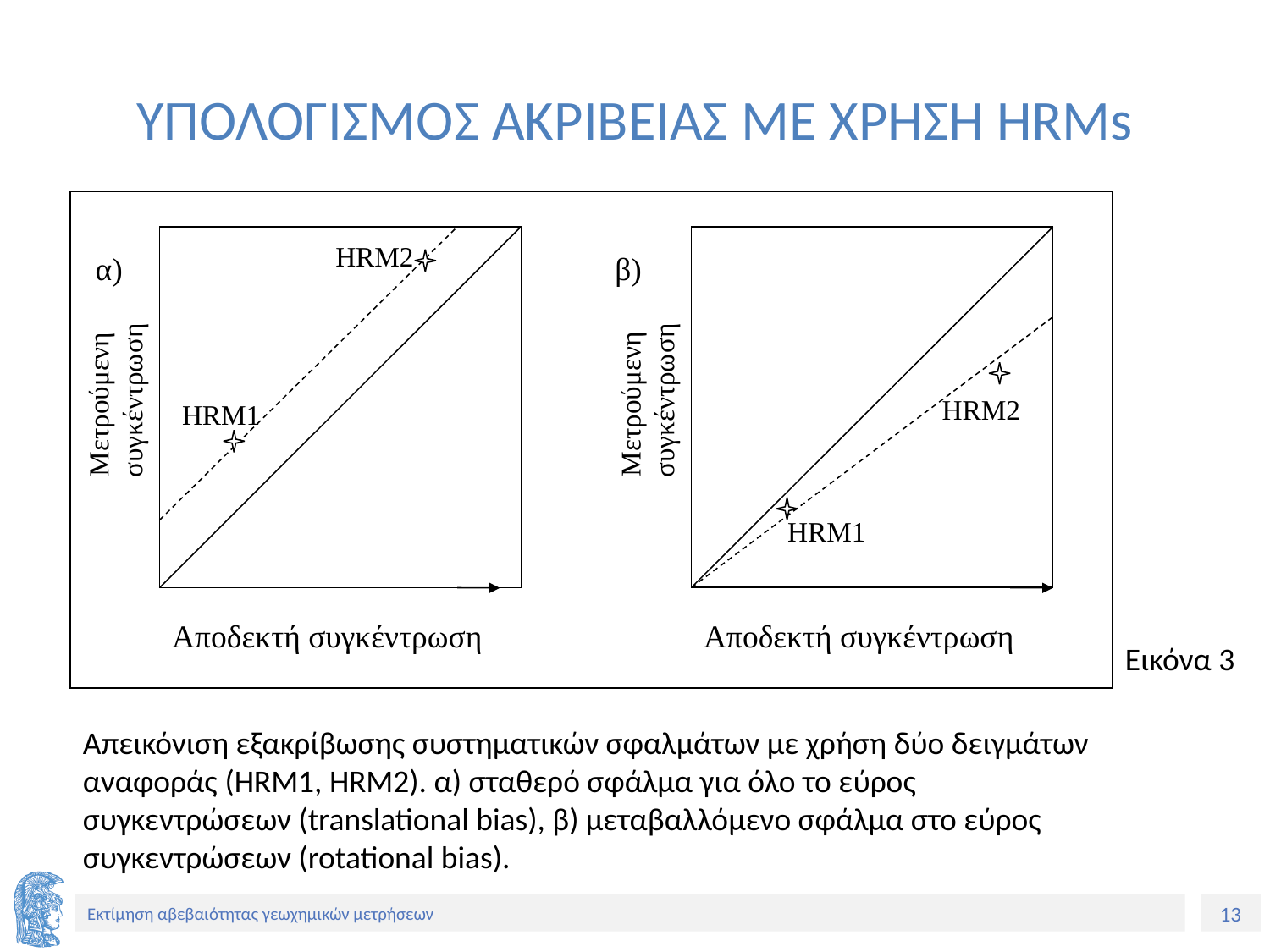

# ΥΠΟΛΟΓΙΣΜΟΣ ΑΚΡΙΒΕΙΑΣ ΜΕ ΧΡΗΣΗ ΗRMs

HRM2
α)
β)

Μετρούμενη
συγκέντρωση
Μετρούμενη
συγκέντρωση
HRM2
HRM1

HRM1
HRM2

Αποδεκτή συγκέντρωση
Αποδεκτή συγκέντρωση
Εικόνα 3
Απεικόνιση εξακρίβωσης συστηματικών σφαλμάτων με χρήση δύο δειγμάτων αναφοράς (HRM1, HRM2). α) σταθερό σφάλμα για όλο το εύρος συγκεντρώσεων (translational bias), β) μεταβαλλόμενο σφάλμα στο εύρος συγκεντρώσεων (rotational bias).